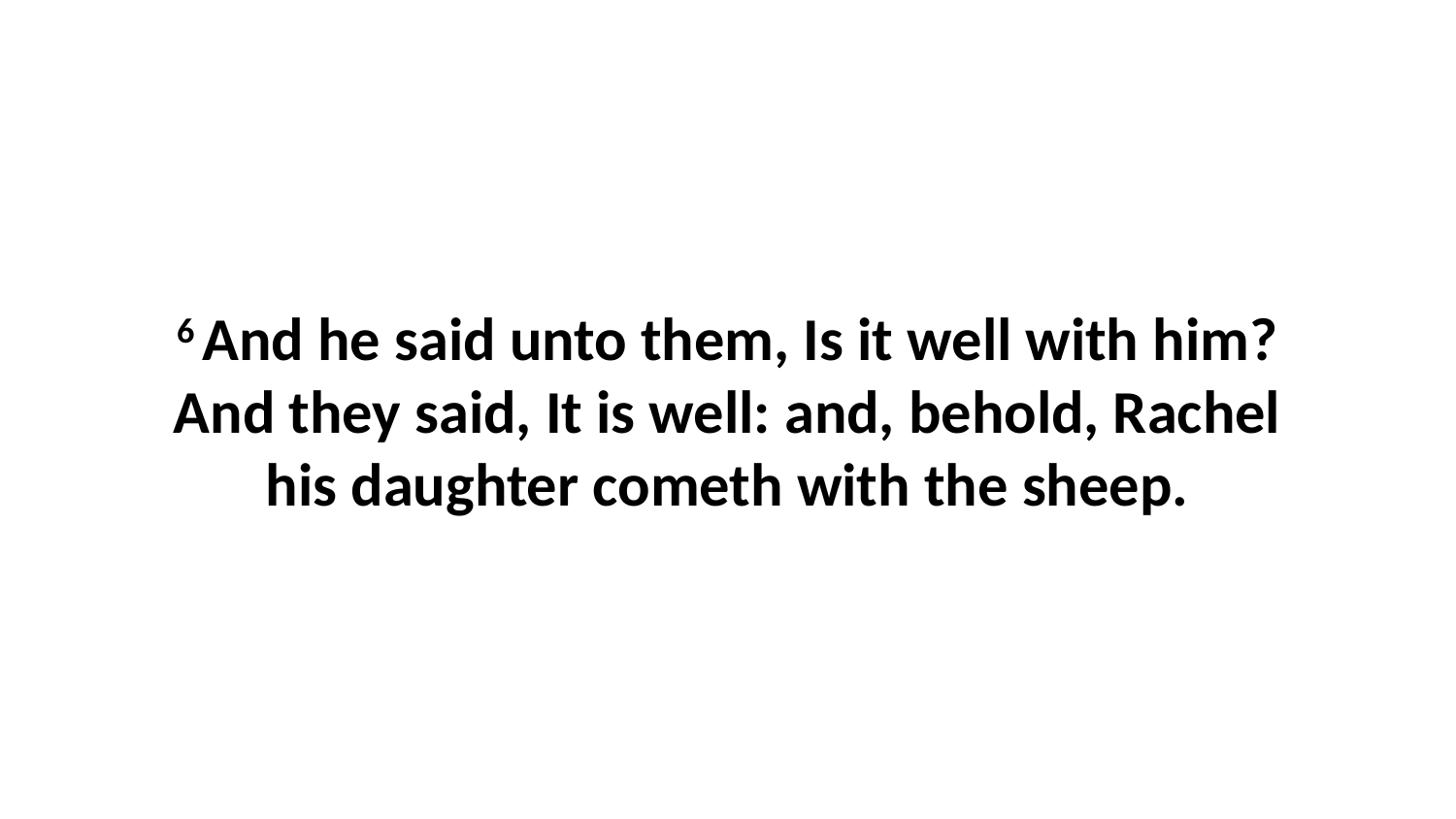

6 And he said unto them, Is it well with him? And they said, It is well: and, behold, Rachel his daughter cometh with the sheep.